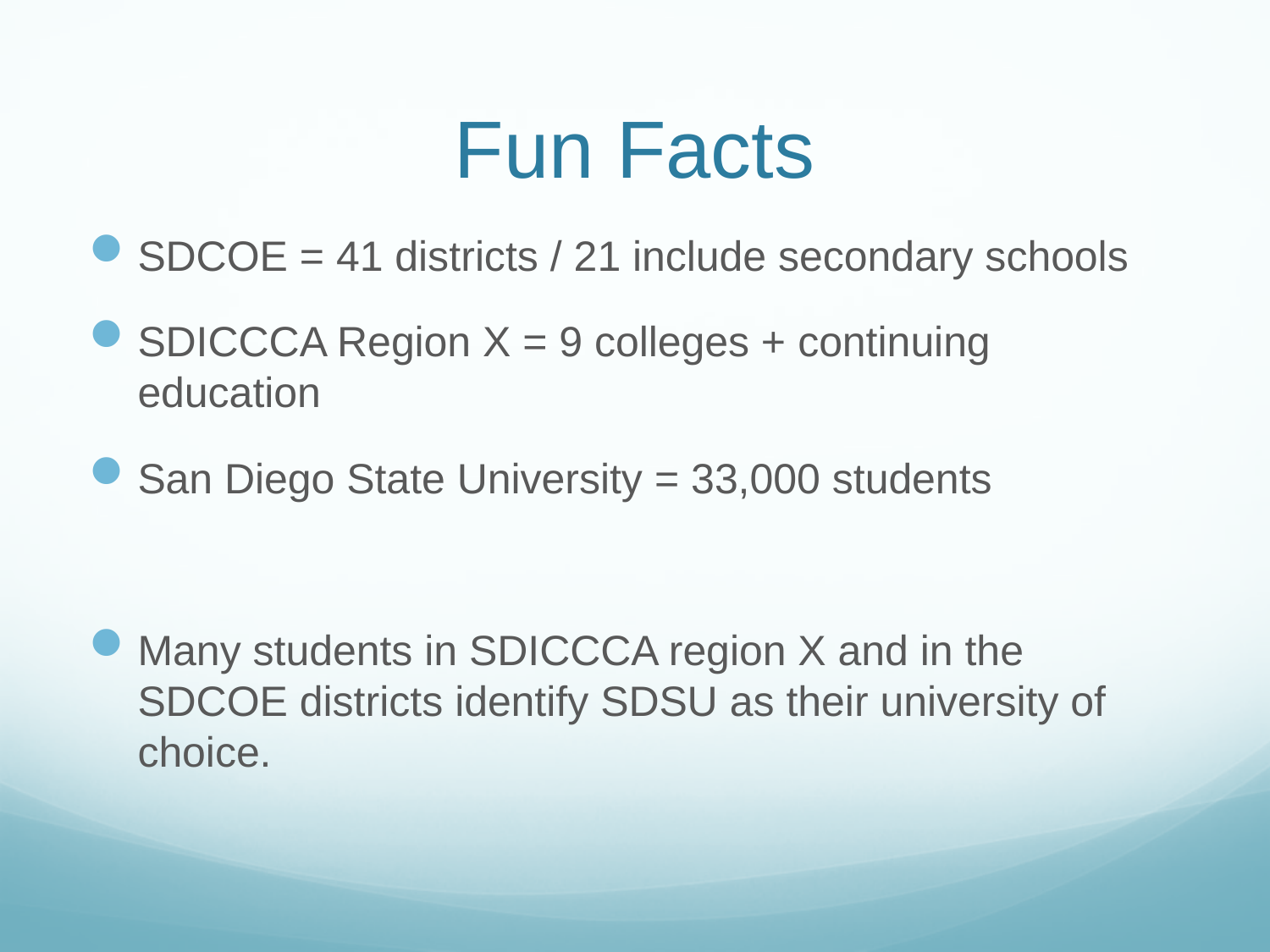

# Fun Facts
SDCOE = 41 districts / 21 include secondary schools
SDICCCA Region X = 9 colleges + continuing education
San Diego State University = 33,000 students

Many students in SDICCCA region X and in the SDCOE districts identify SDSU as their university of choice.